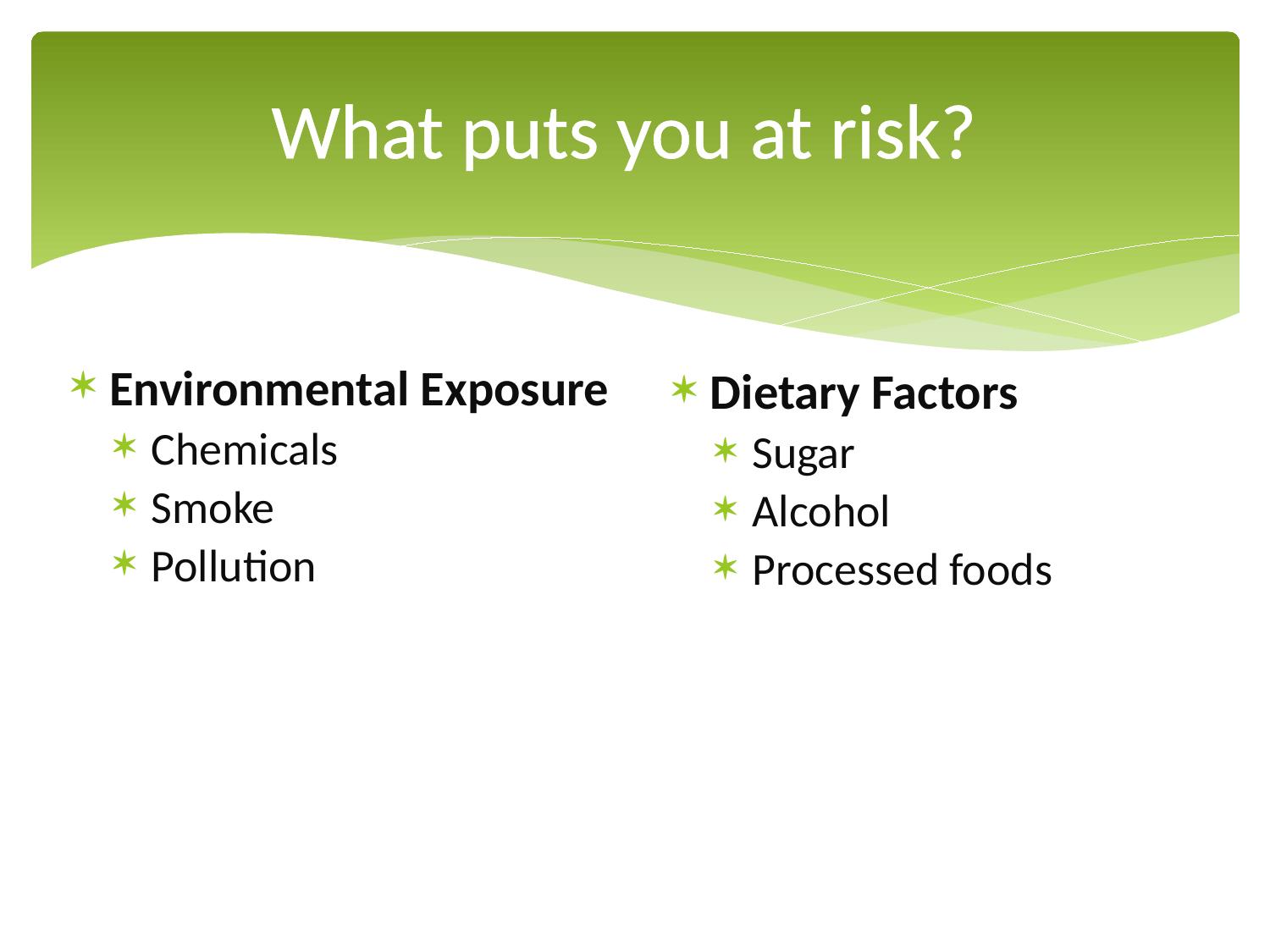

# What puts you at risk?

Dietary Factors
Sugar
Alcohol
Processed foods

Environmental Exposure
Chemicals
Smoke
Pollution